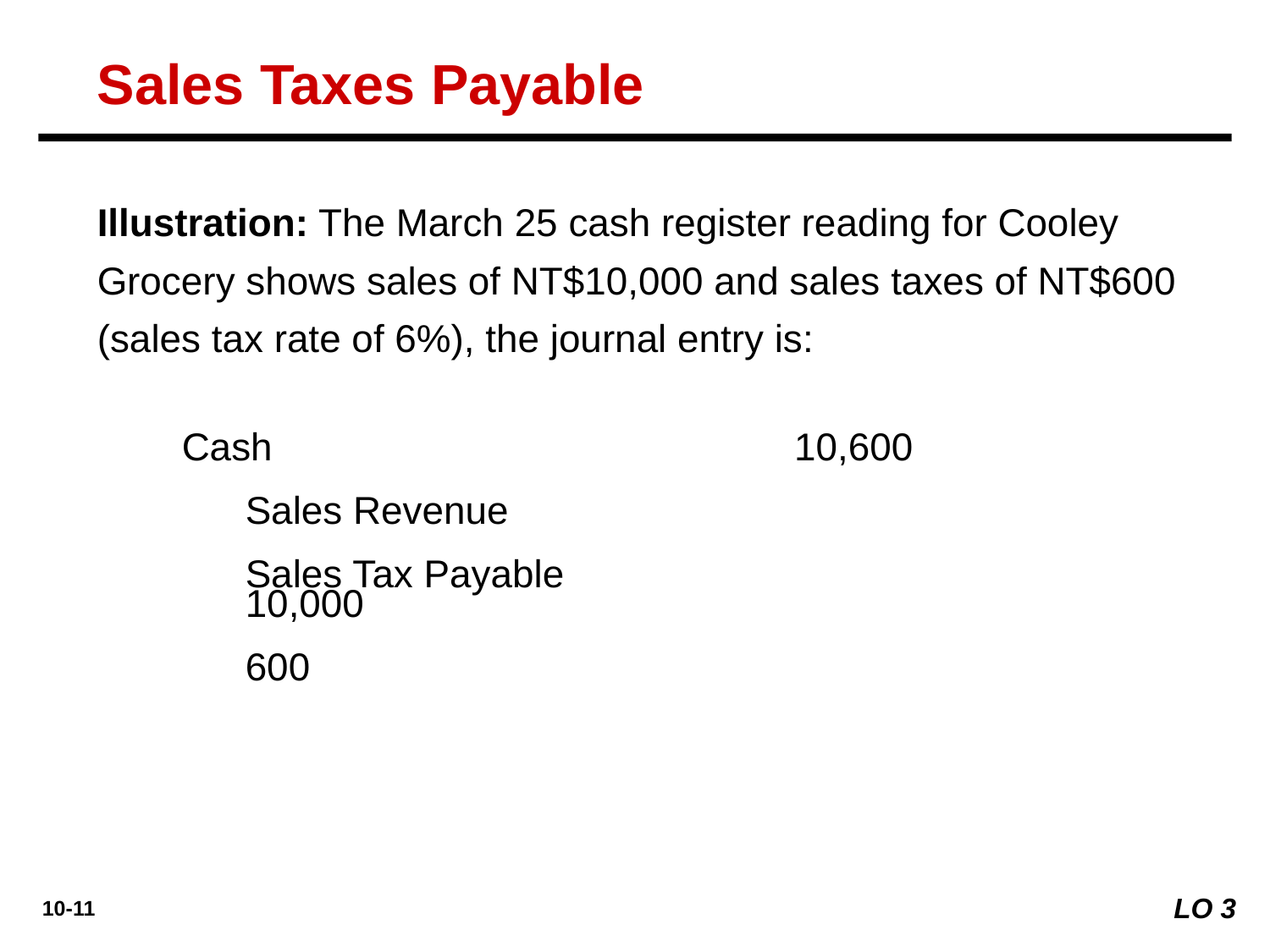

Sales Taxes Payable

Illustration: The March 25 cash register reading for Cooley Grocery shows sales of NT$10,000 and sales taxes of NT$600 (sales tax rate of 6%), the journal entry is:
Cash	10,600
Sales Revenue	10,000
Sales Tax Payable	600
LO 3